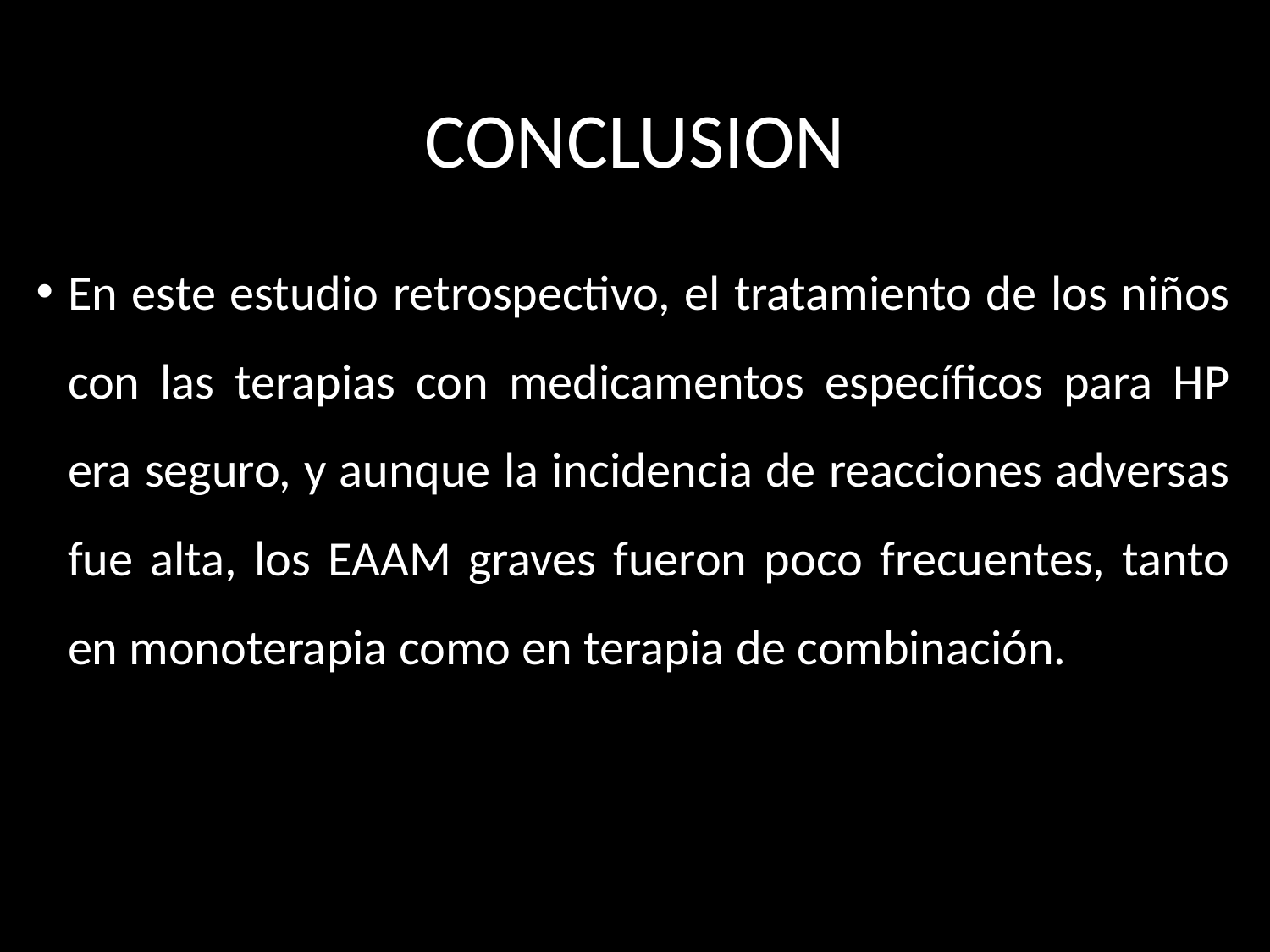

# CONCLUSION
En este estudio retrospectivo, el tratamiento de los niños con las terapias con medicamentos específicos para HP era seguro, y aunque la incidencia de reacciones adversas fue alta, los EAAM graves fueron poco frecuentes, tanto en monoterapia como en terapia de combinación.